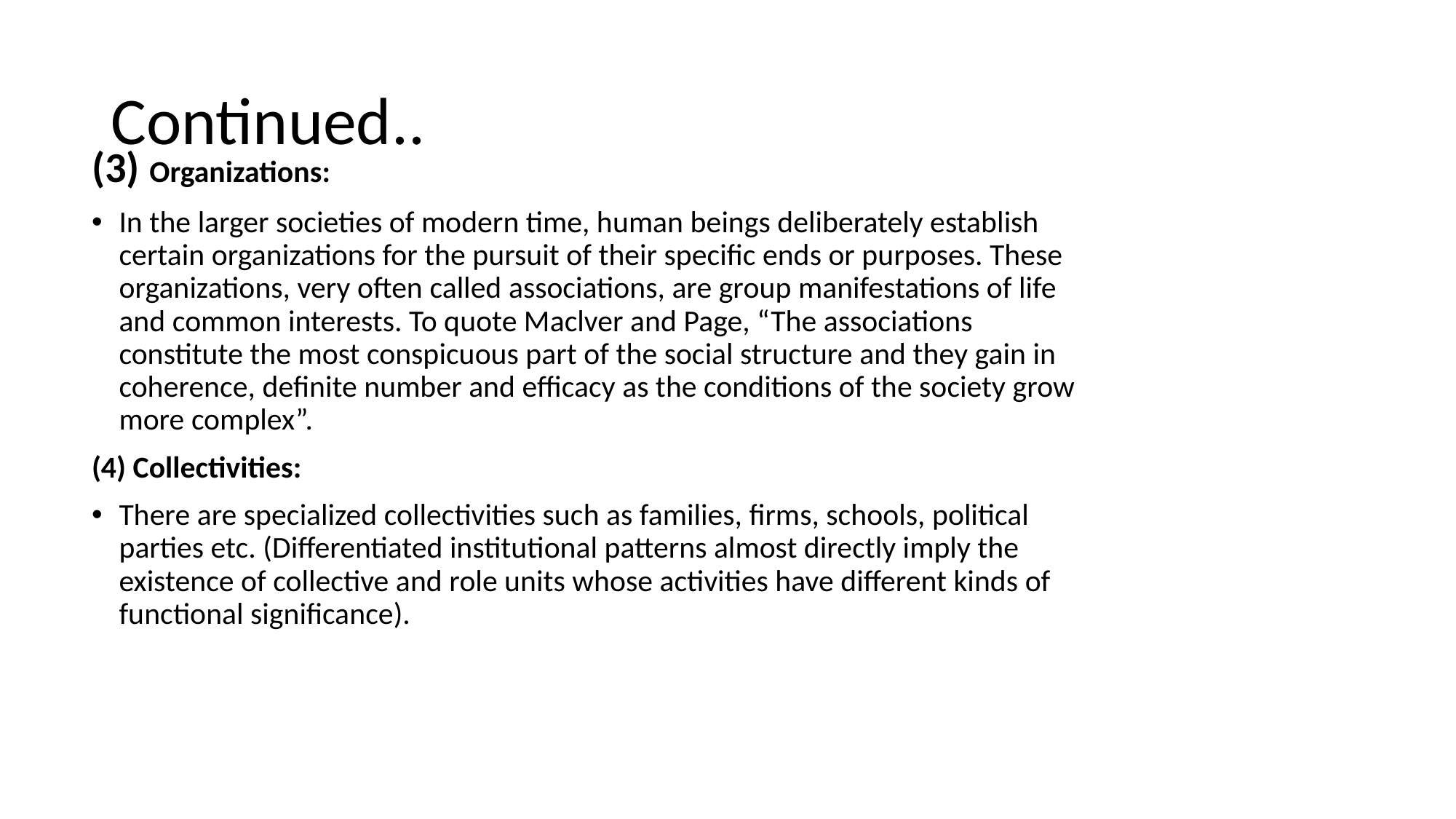

# Continued..
(3) Organizations:
In the larger societies of modern time, human beings deliberately establish certain organizations for the pursuit of their specific ends or purposes. These organizations, very often called associations, are group manifestations of life and common interests. To quote Maclver and Page, “The associations constitute the most conspicuous part of the social structure and they gain in coherence, definite number and efficacy as the conditions of the society grow more complex”.
(4) Collectivities:
There are specialized collectivities such as families, firms, schools, political parties etc. (Differentiated institutional patterns almost directly imply the existence of collective and role units whose activities have different kinds of functional significance).